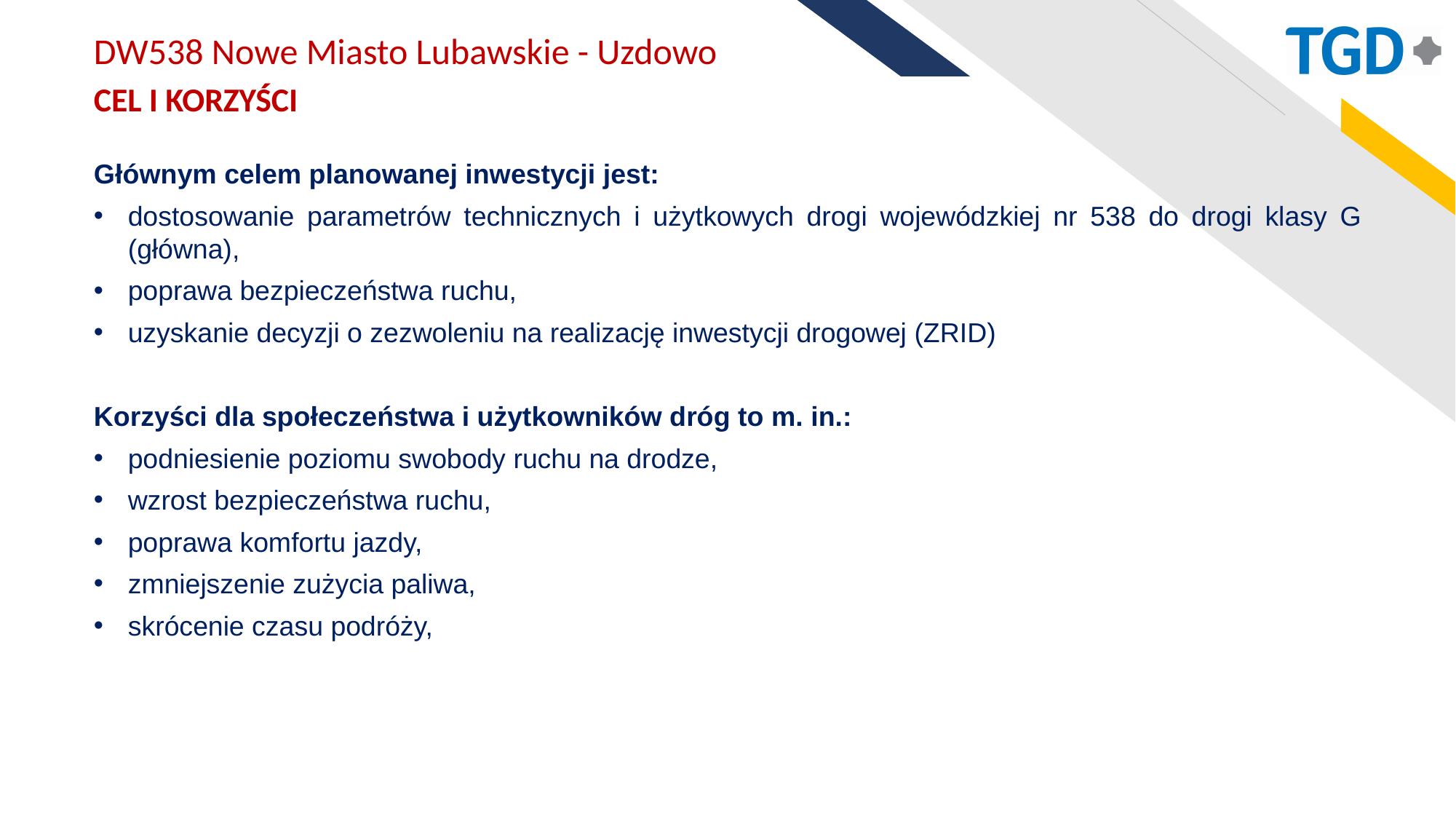

DW538 Nowe Miasto Lubawskie - Uzdowo
CEL I KORZYŚCI
Głównym celem planowanej inwestycji jest:
dostosowanie parametrów technicznych i użytkowych drogi wojewódzkiej nr 538 do drogi klasy G (główna),
poprawa bezpieczeństwa ruchu,
uzyskanie decyzji o zezwoleniu na realizację inwestycji drogowej (ZRID)

Korzyści dla społeczeństwa i użytkowników dróg to m. in.:
podniesienie poziomu swobody ruchu na drodze,
wzrost bezpieczeństwa ruchu,
poprawa komfortu jazdy,
zmniejszenie zużycia paliwa,
skrócenie czasu podróży,